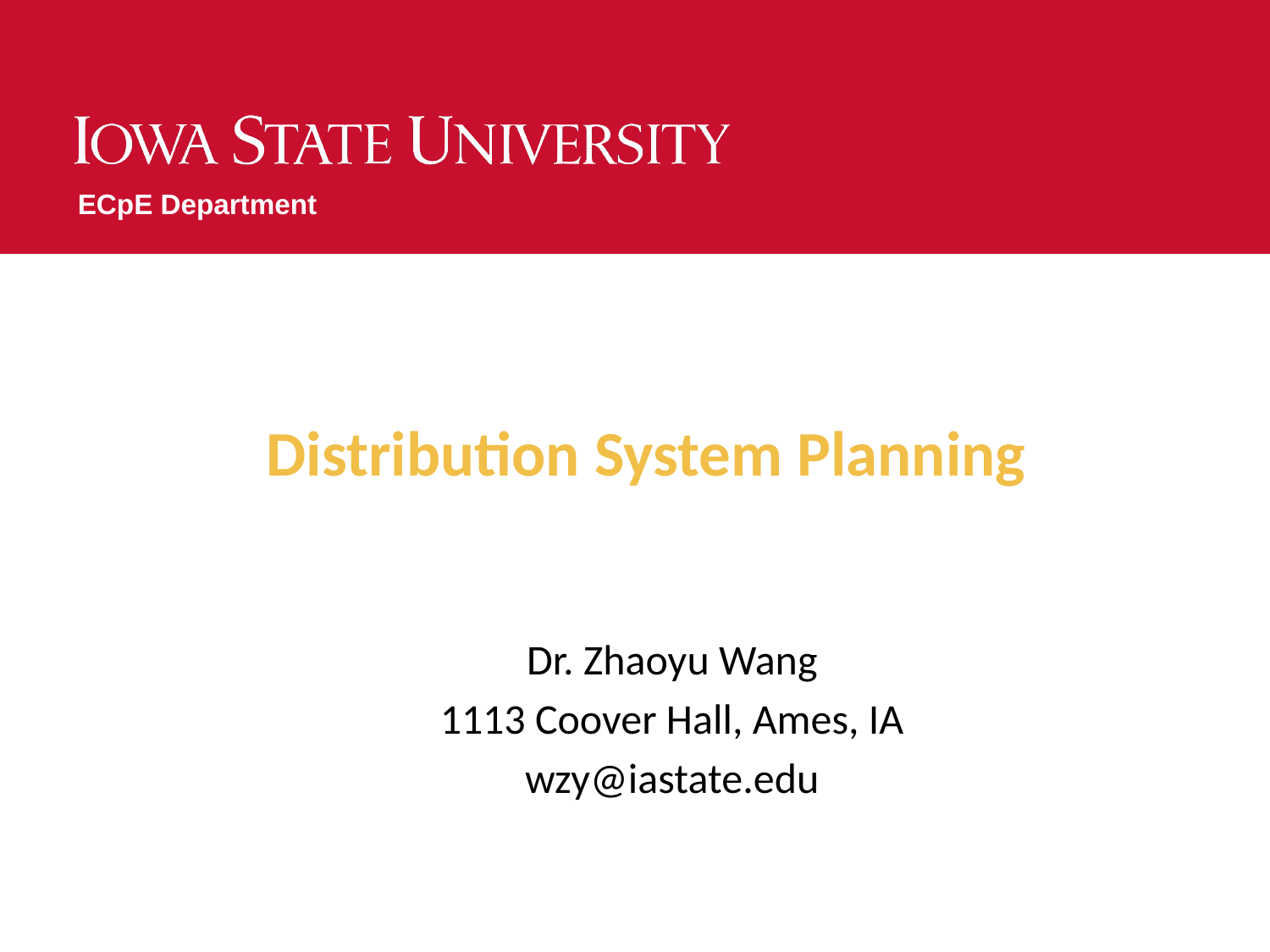

ECpE Department
# Distribution System Planning
Dr. Zhaoyu Wang
1113 Coover Hall, Ames, IA
wzy@iastate.edu